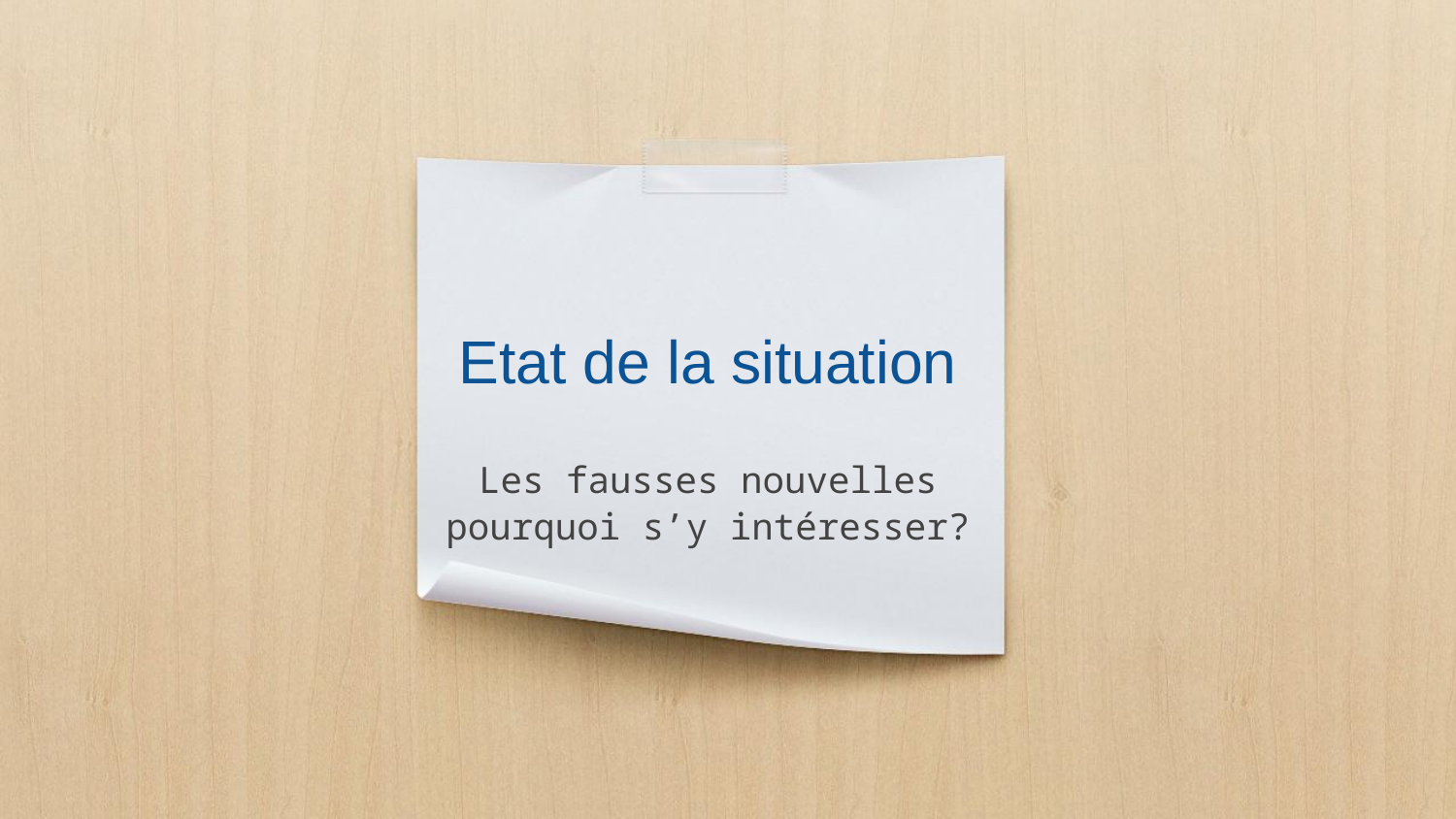

# Etat de la situation
Les fausses nouvelles pourquoi s’y intéresser?